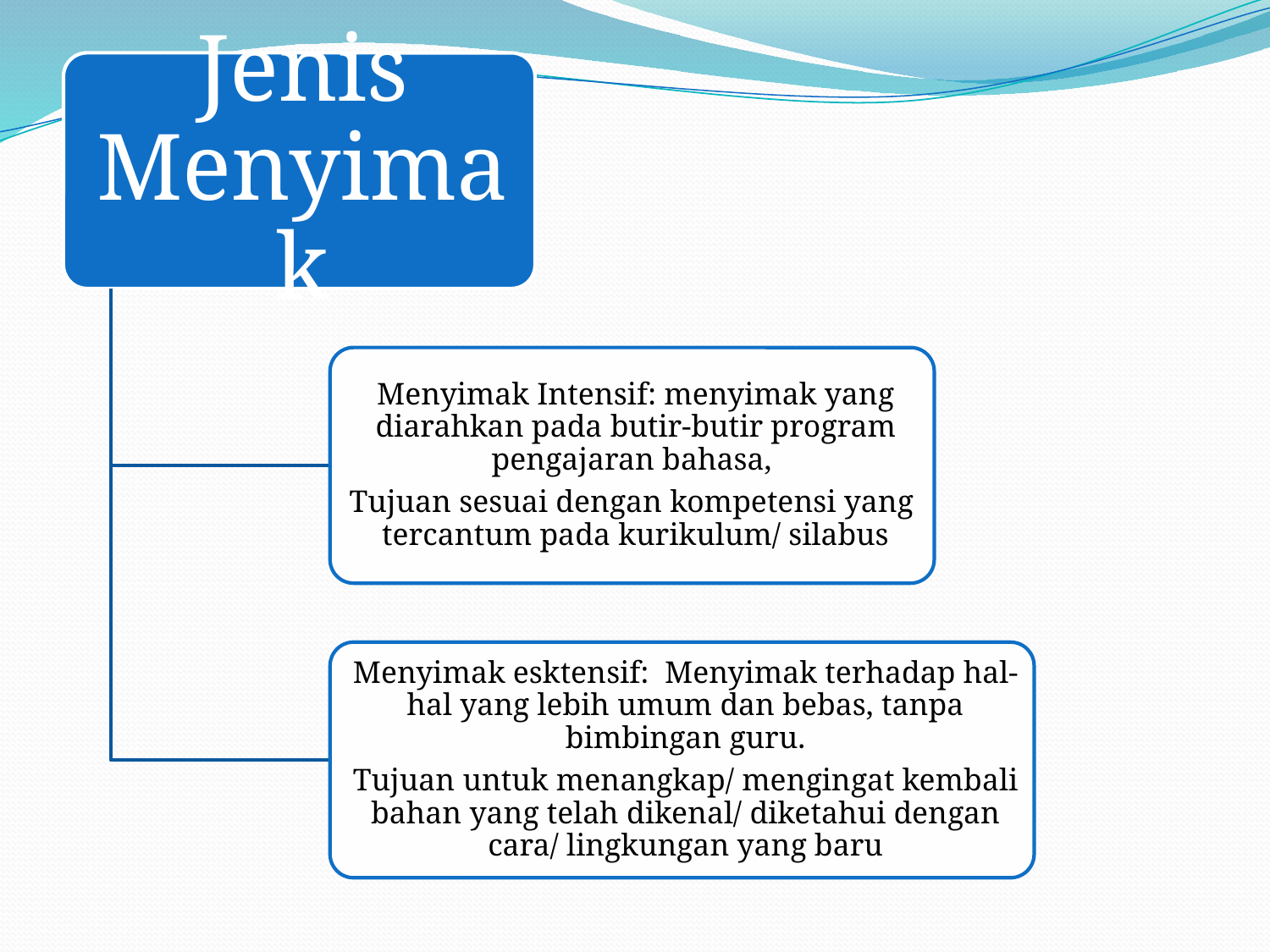

Jenis Menyimak
Menyimak Intensif: menyimak yang diarahkan pada butir-butir program pengajaran bahasa,
Tujuan sesuai dengan kompetensi yang  tercantum pada kurikulum/ silabus
Menyimak esktensif:  Menyimak terhadap hal-hal yang lebih umum dan bebas, tanpa bimbingan guru.
Tujuan untuk menangkap/ mengingat kembali bahan yang telah dikenal/ diketahui dengan cara/ lingkungan yang baru